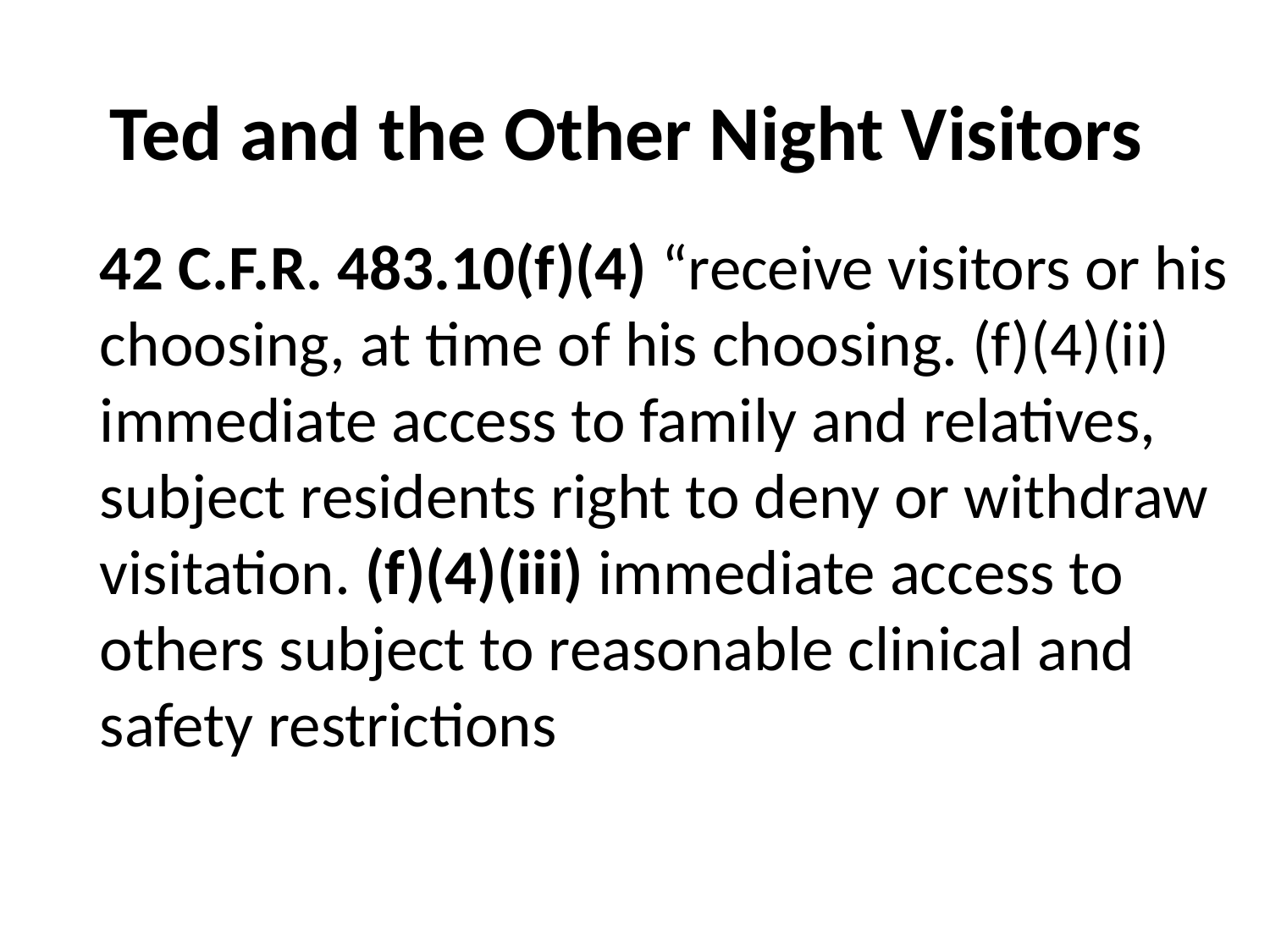

Ted and the Other Night Visitors

42 C.F.R. 483.10(f)(4) “receive visitors or his choosing, at time of his choosing. (f)(4)(ii) immediate access to family and relatives, subject residents right to deny or withdraw visitation. (f)(4)(iii) immediate access to others subject to reasonable clinical and safety restrictions